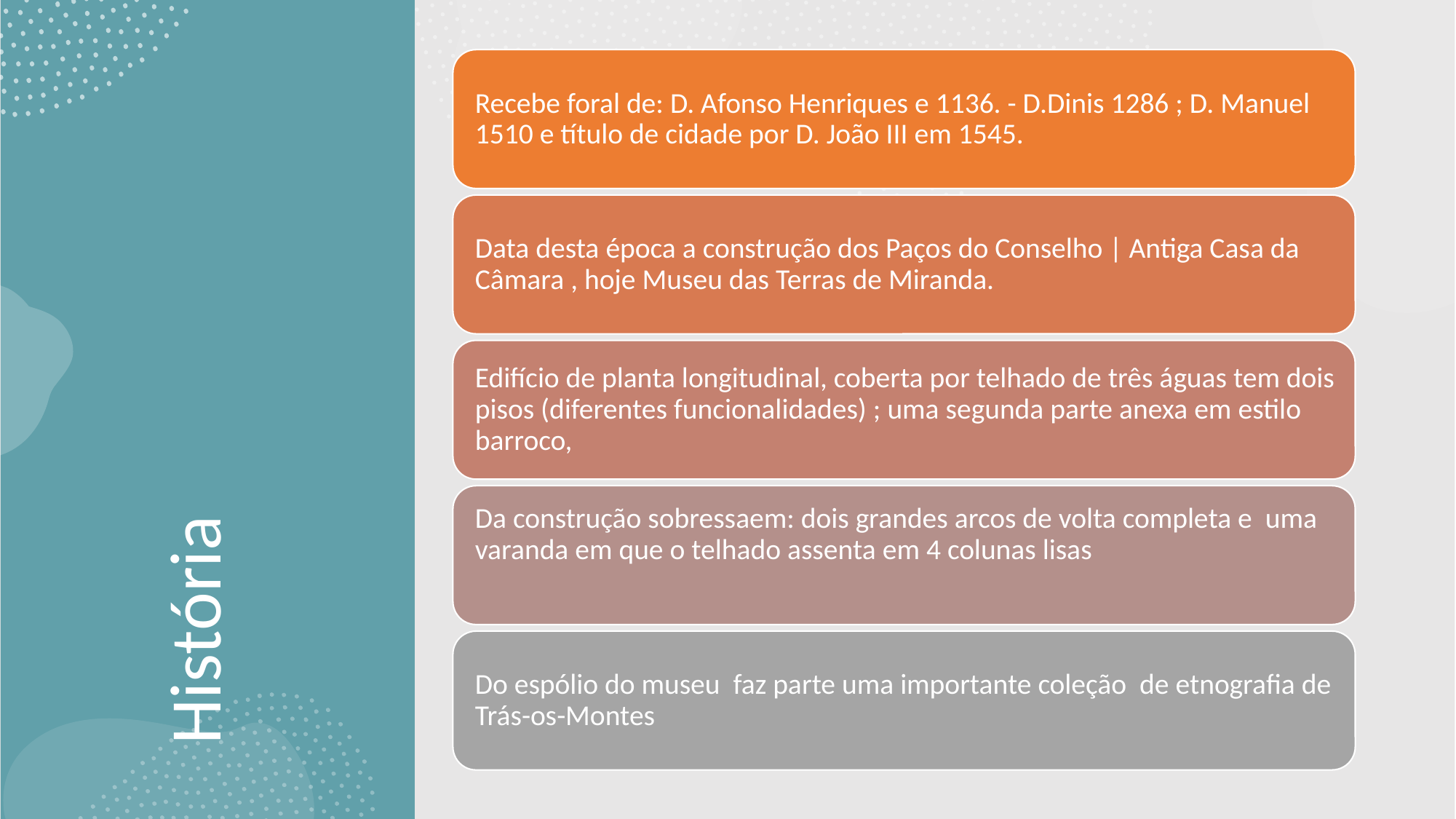

Recebe foral de: D. Afonso Henriques e 1136. - D.Dinis 1286 ; D. Manuel 1510 e título de cidade por D. João III em 1545.
Data desta época a construção dos Paços do Conselho | Antiga Casa da Câmara , hoje Museu das Terras de Miranda.
Edifício de planta longitudinal, coberta por telhado de três águas tem dois pisos (diferentes funcionalidades) ; uma segunda parte anexa em estilo barroco,
Da construção sobressaem: dois grandes arcos de volta completa e  uma varanda em que o telhado assenta em 4 colunas lisas

Do espólio do museu  faz parte uma importante coleção  de etnografia de Trás-os-Montes
# História